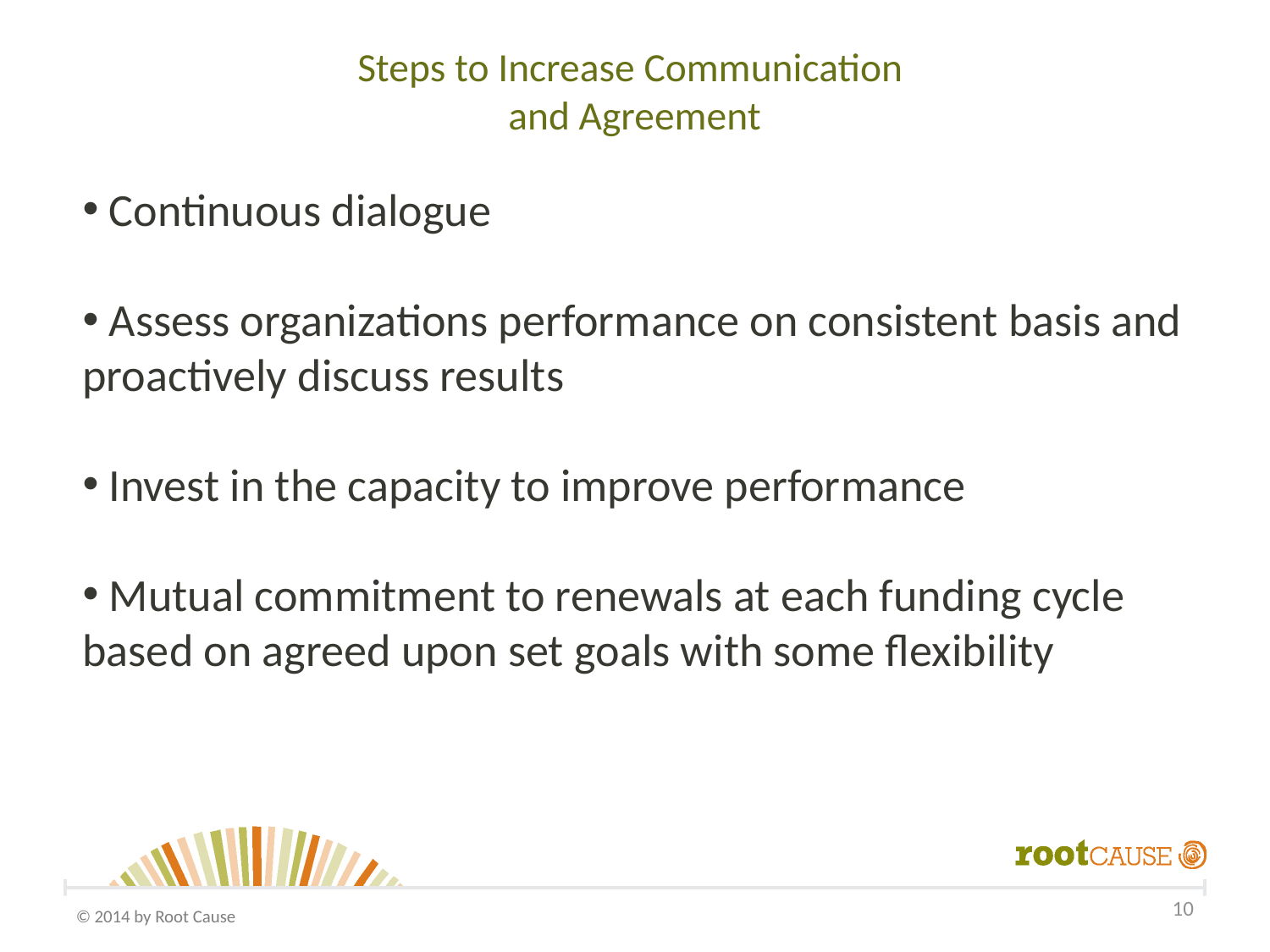

# Steps to Increase Communication and Agreement

 Continuous dialogue

 Assess organizations performance on consistent basis and proactively discuss results

 Invest in the capacity to improve performance

 Mutual commitment to renewals at each funding cycle based on agreed upon set goals with some flexibility

10